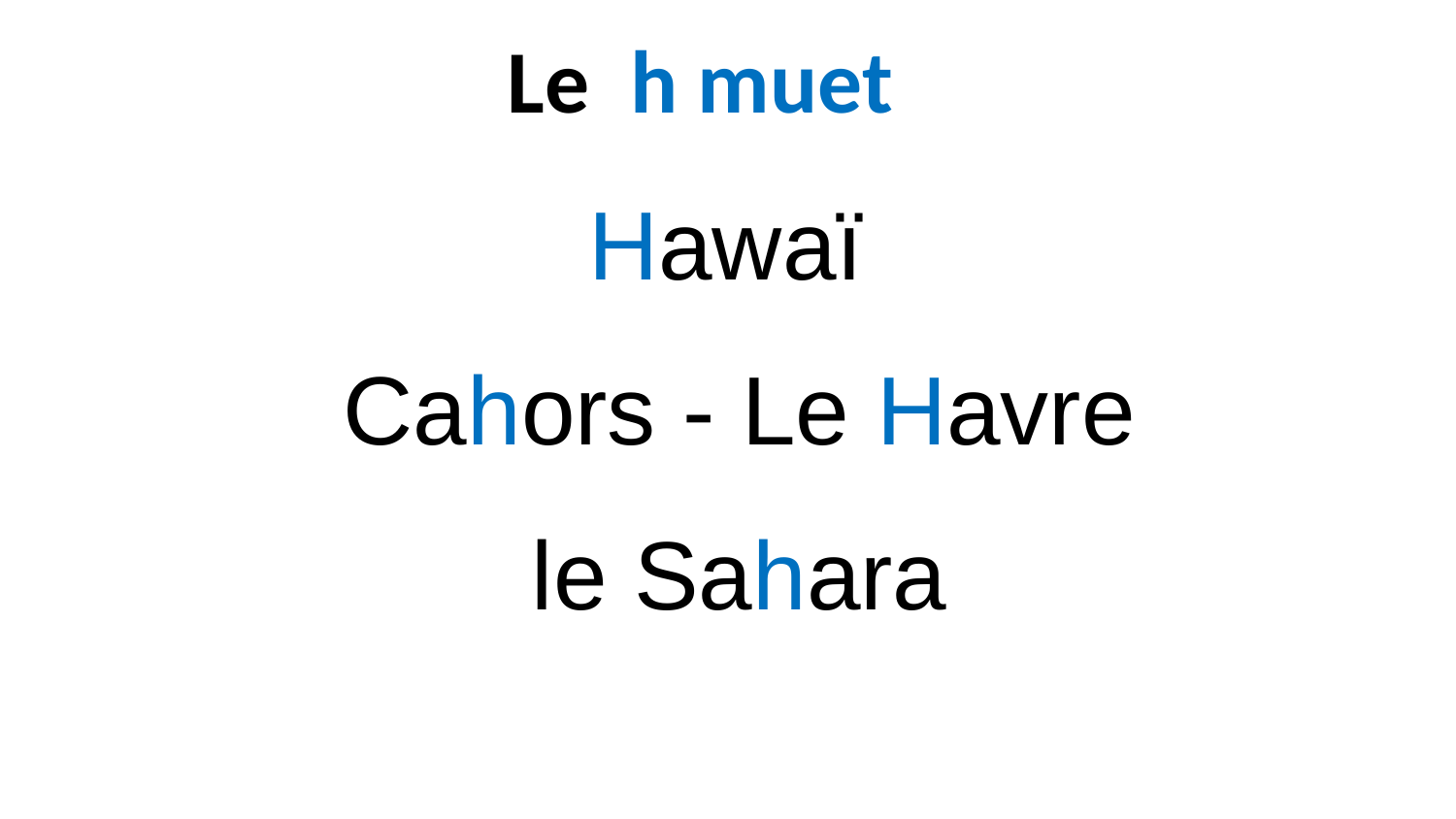

Le  h muet
Hawaï
Cahors - Le Havre
le Sahara